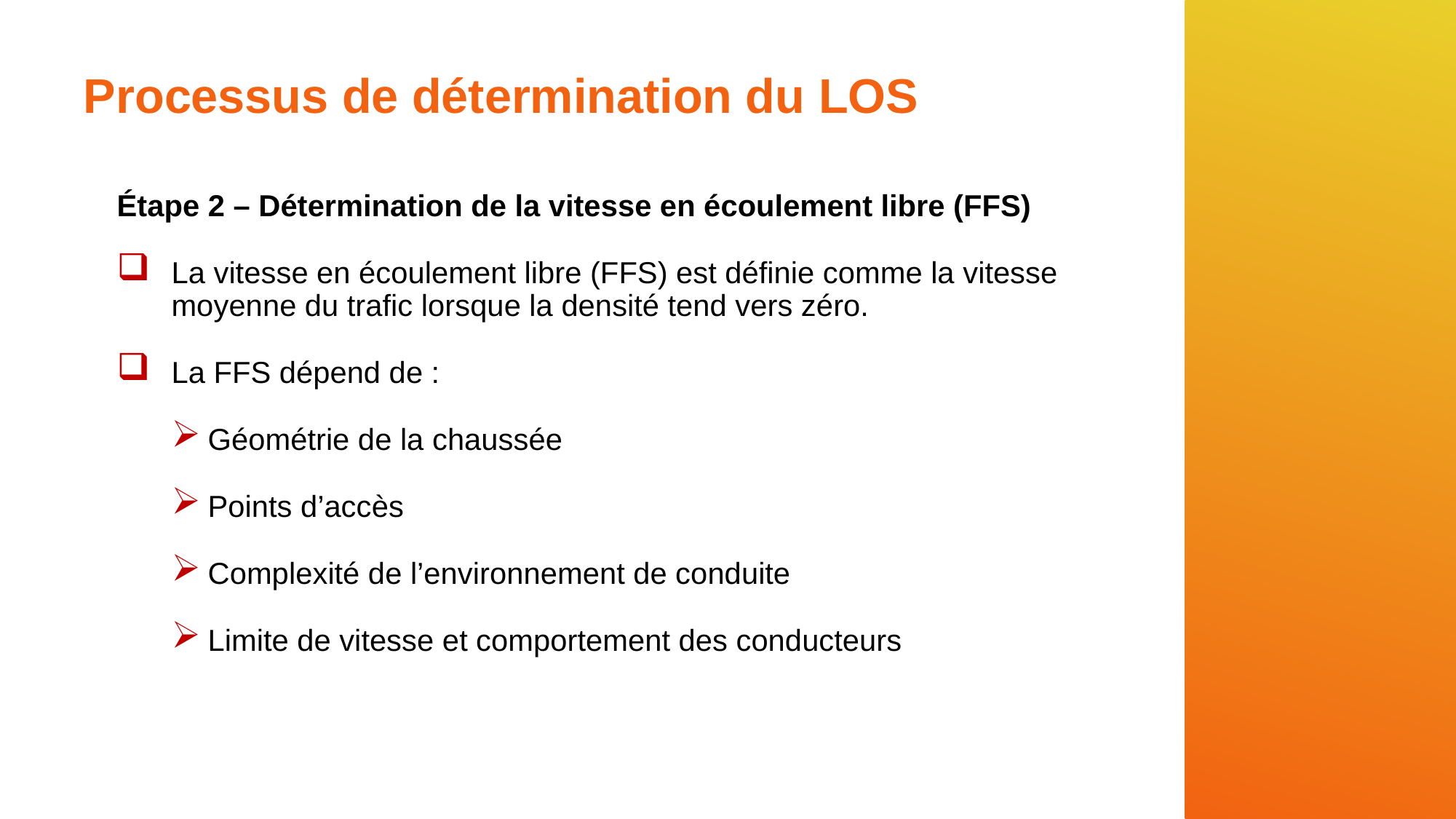

# Processus de détermination du LOS
Étape 2 – Détermination de la vitesse en écoulement libre (FFS)
La vitesse en écoulement libre (FFS) est définie comme la vitesse moyenne du trafic lorsque la densité tend vers zéro.
La FFS dépend de :
Géométrie de la chaussée
Points d’accès
Complexité de l’environnement de conduite
Limite de vitesse et comportement des conducteurs